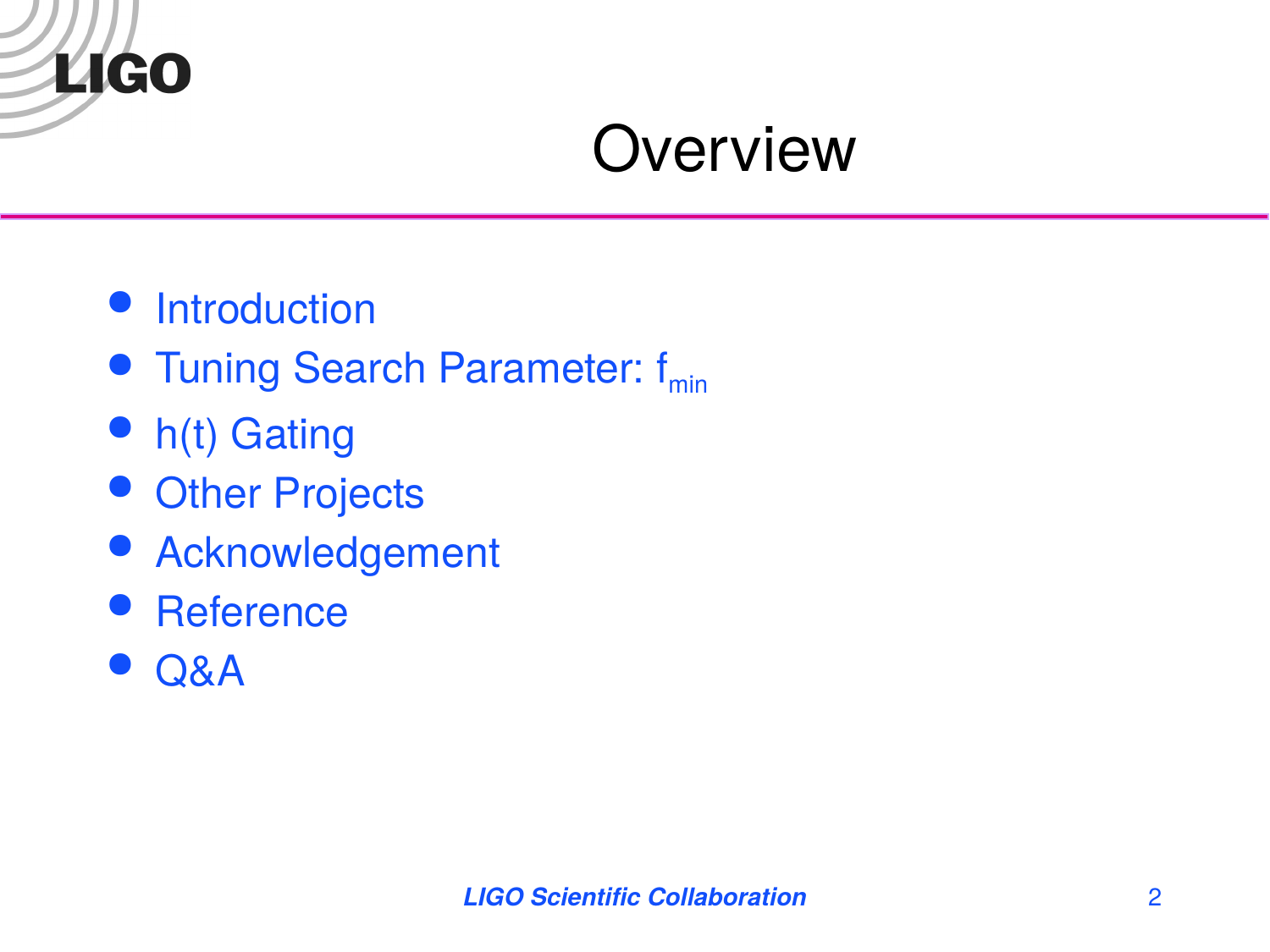

# Overview
Introduction
Tuning Search Parameter: fmin
h(t) Gating
Other Projects
Acknowledgement
Reference
Q&A
LIGO Scientific Collaboration
2